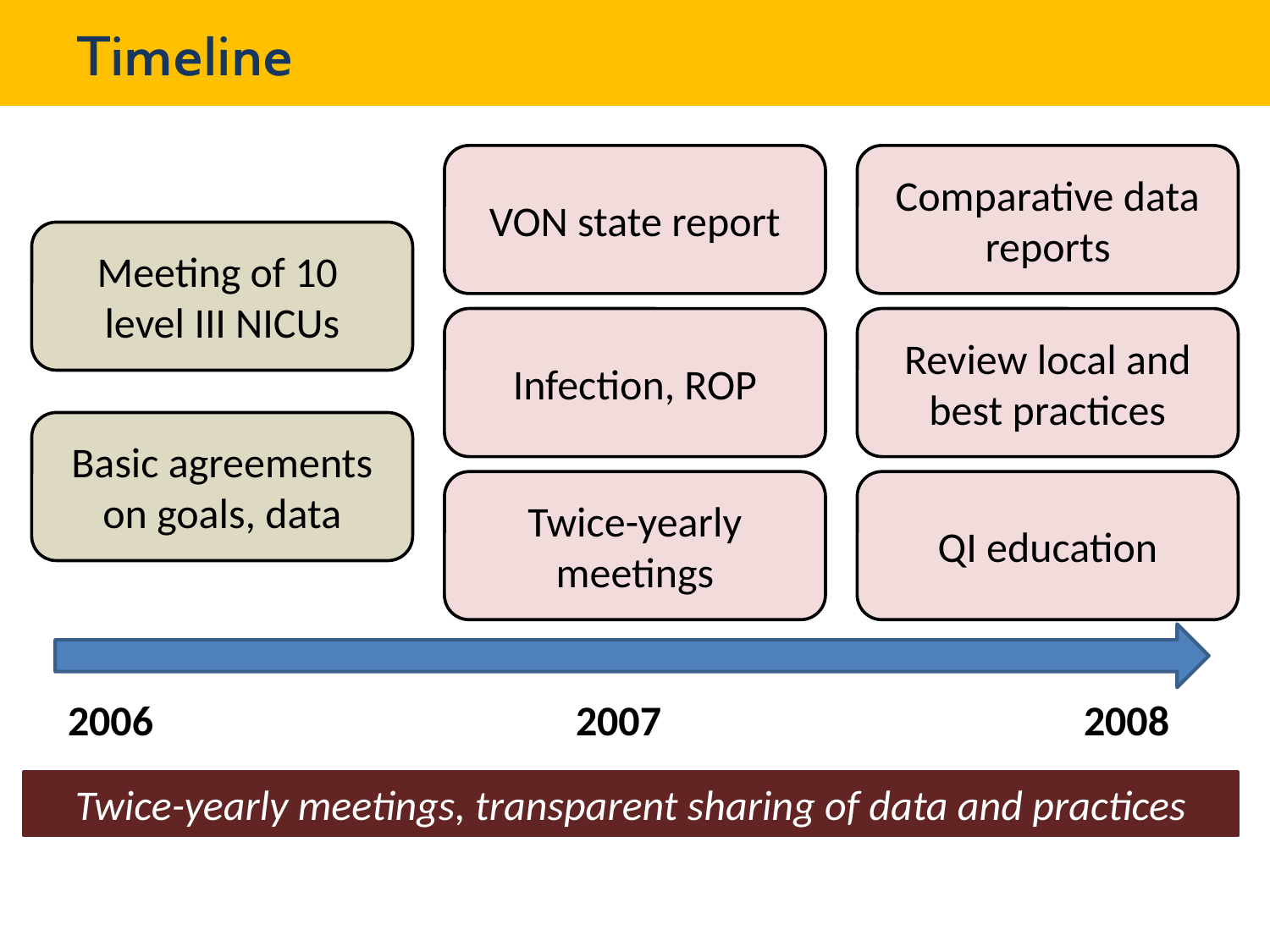

# Timeline
VON state report
Comparative data reports
Meeting of 10
level III NICUs
Infection, ROP
Review local and best practices
Basic agreements on goals, data
Twice-yearly meetings
QI education

2006				2007				2008
Twice-yearly meetings, transparent sharing of data and practices